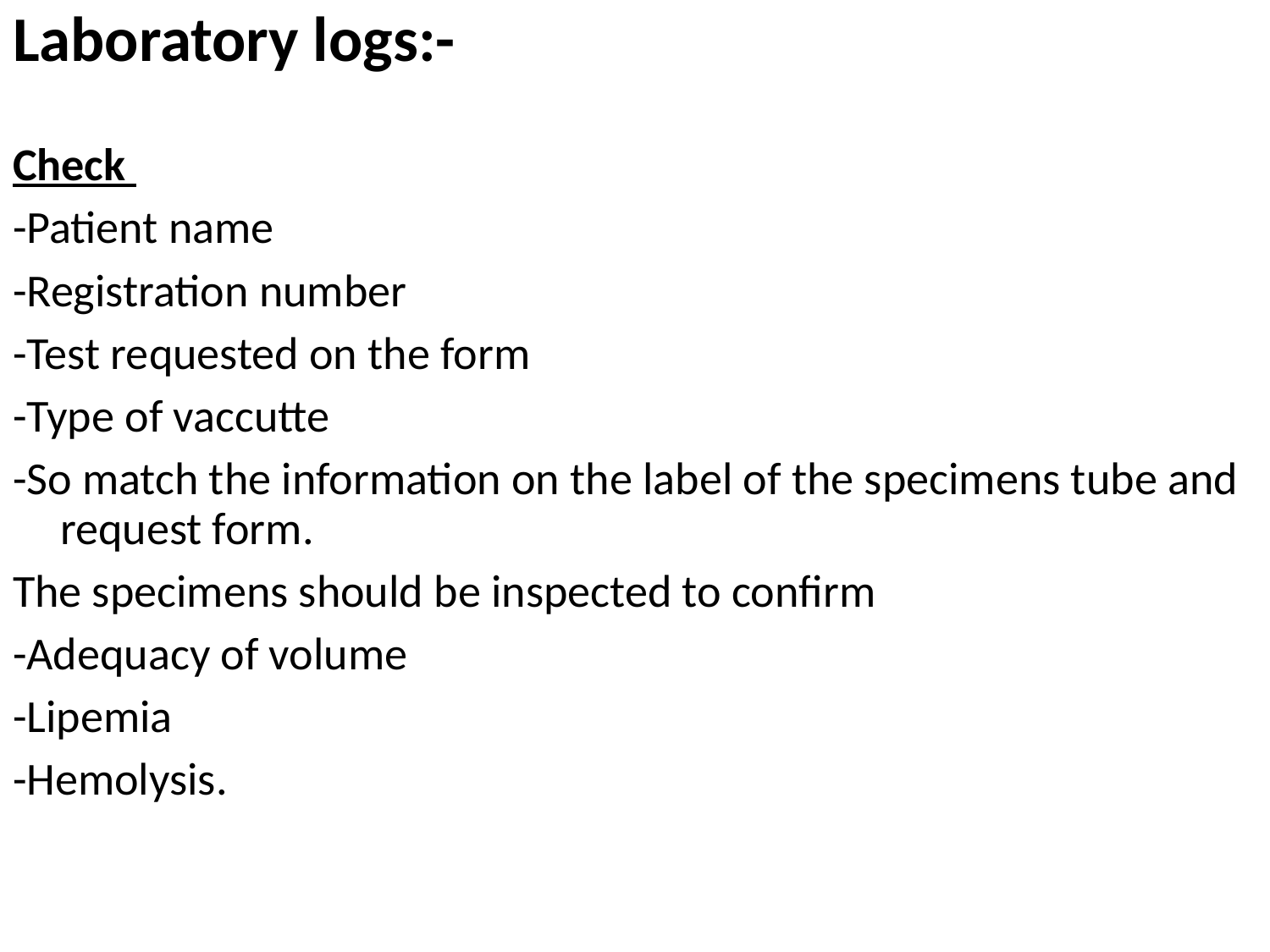

Laboratory logs:-

Check
-Patient name
-Registration number
-Test requested on the form
-Type of vaccutte
-So match the information on the label of the specimens tube and request form.
The specimens should be inspected to confirm
-Adequacy of volume
-Lipemia
-Hemolysis.